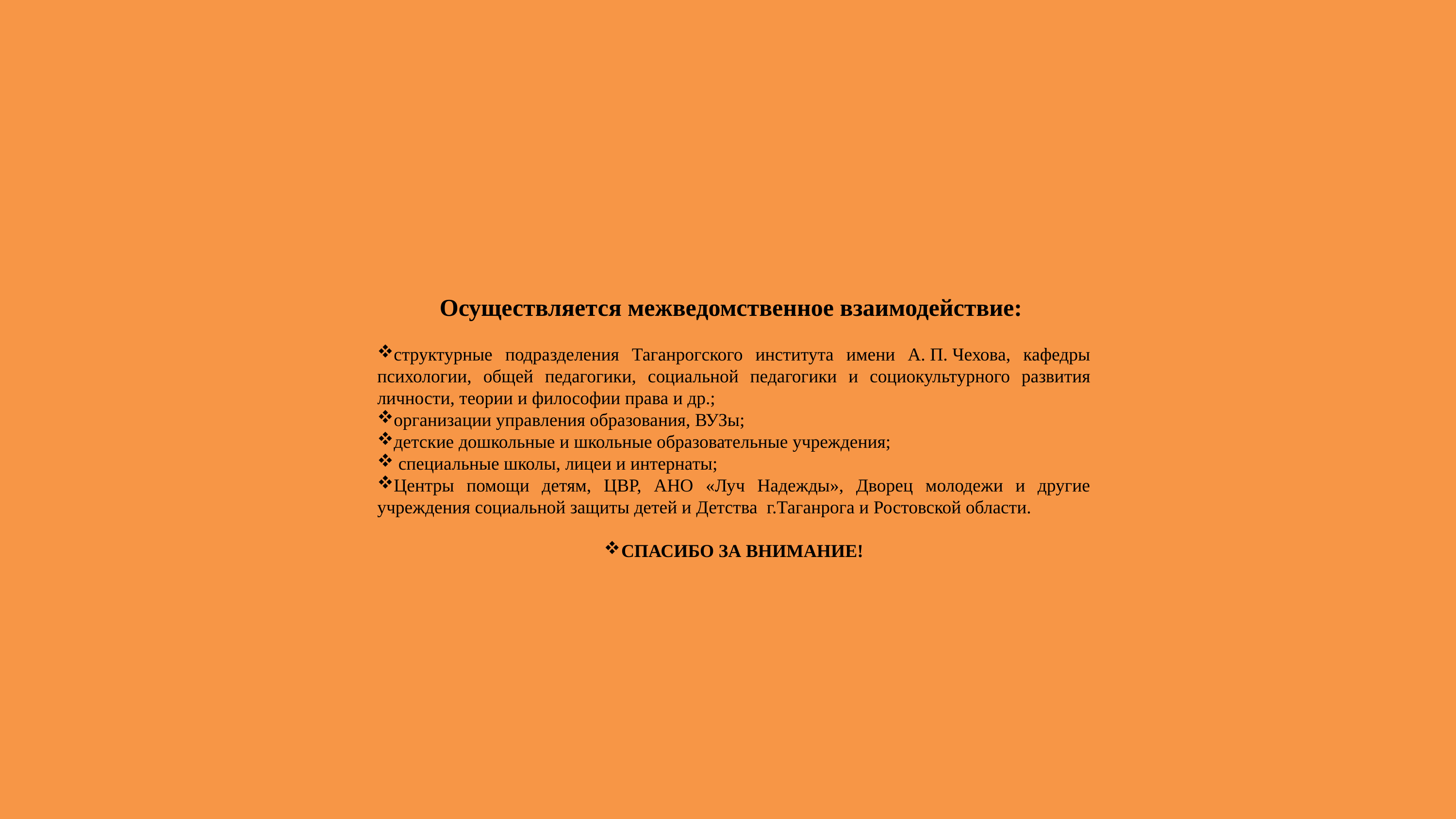

Осуществляется межведомственное взаимодействие:

структурные подразделения Таганрогского института имени А. П. Чехова, кафедры психологии, общей педагогики, социальной педагогики и социокультурного развития личности, теории и философии права и др.;
организации управления образования, ВУЗы;
детские дошкольные и школьные образовательные учреждения;
 специальные школы, лицеи и интернаты;
Центры помощи детям, ЦВР, АНО «Луч Надежды», Дворец молодежи и другие учреждения социальной защиты детей и Детства  г.Таганрога и Ростовской области.

СПАСИБО ЗА ВНИМАНИЕ!